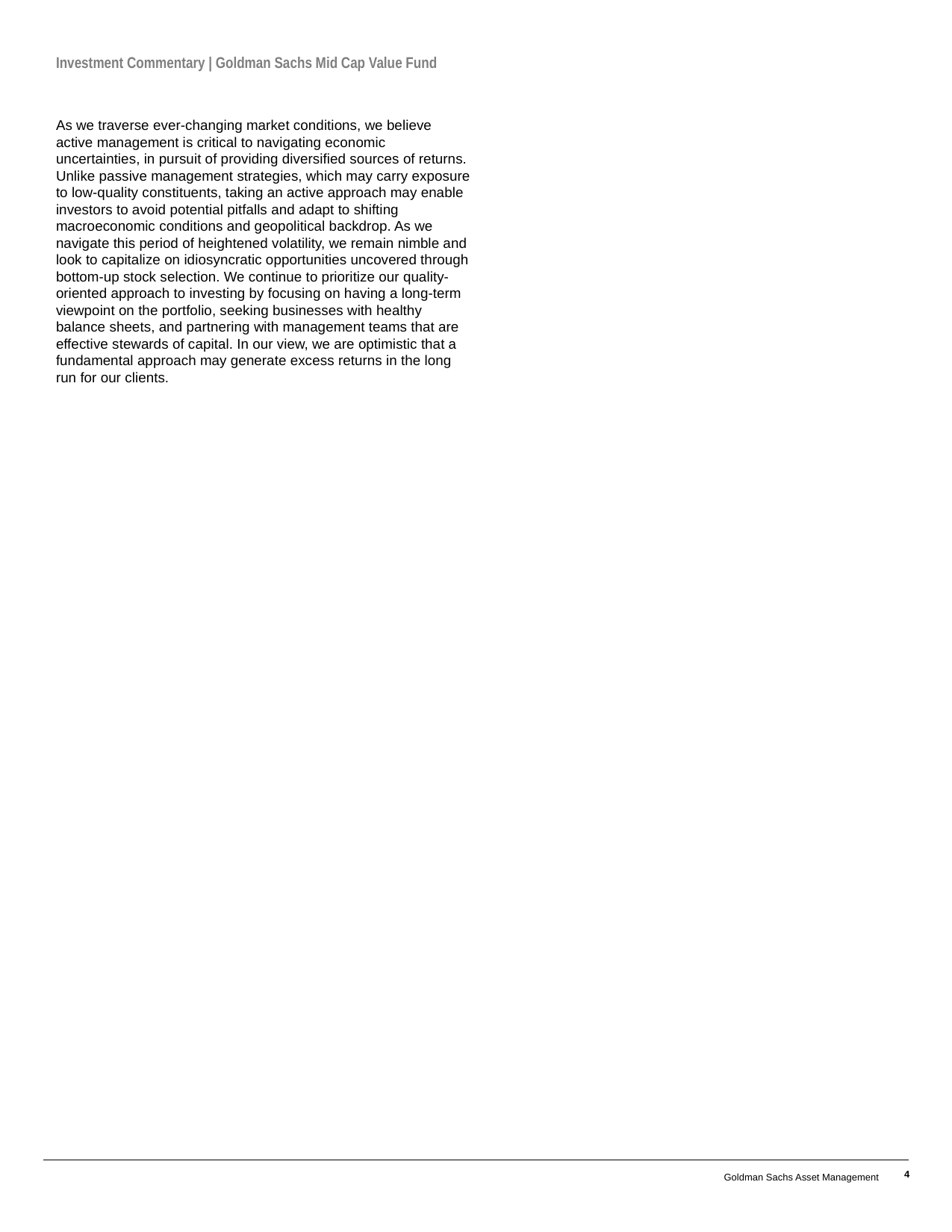

Investment Commentary | Goldman Sachs Mid Cap Value Fund
As we traverse ever-changing market conditions, we believe active management is critical to navigating economic uncertainties, in pursuit of providing diversified sources of returns. Unlike passive management strategies, which may carry exposure to low-quality constituents, taking an active approach may enable investors to avoid potential pitfalls and adapt to shifting macroeconomic conditions and geopolitical backdrop. As we navigate this period of heightened volatility, we remain nimble and look to capitalize on idiosyncratic opportunities uncovered through bottom-up stock selection. We continue to prioritize our quality-oriented approach to investing by focusing on having a long-term viewpoint on the portfolio, seeking businesses with healthy balance sheets, and partnering with management teams that are effective stewards of capital. In our view, we are optimistic that a fundamental approach may generate excess returns in the long run for our clients.